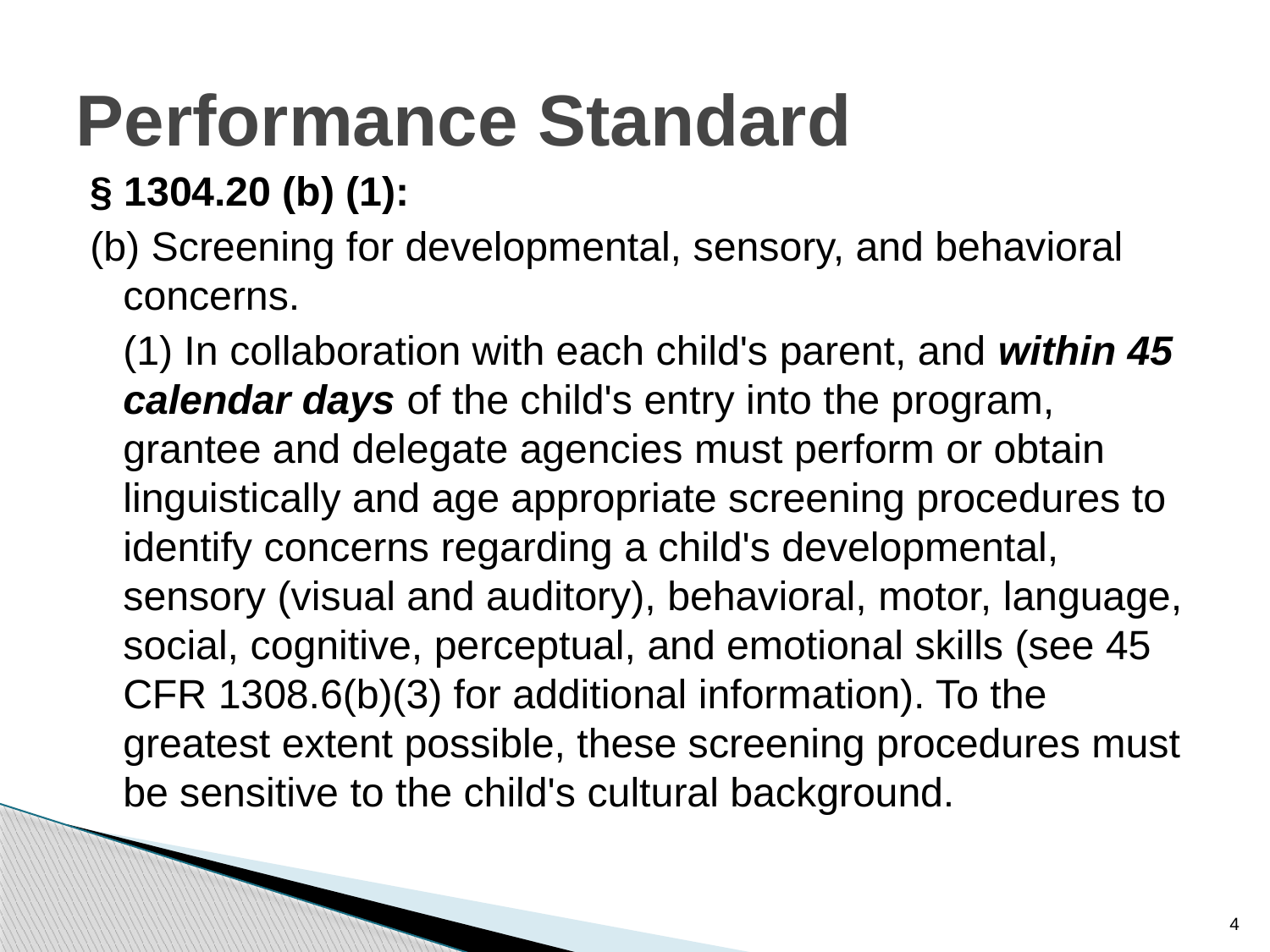

# Performance Standard
§ 1304.20 (b) (1):
(b) Screening for developmental, sensory, and behavioral concerns.
	(1) In collaboration with each child's parent, and within 45 calendar days of the child's entry into the program, grantee and delegate agencies must perform or obtain linguistically and age appropriate screening procedures to identify concerns regarding a child's developmental, sensory (visual and auditory), behavioral, motor, language, social, cognitive, perceptual, and emotional skills (see 45 CFR 1308.6(b)(3) for additional information). To the greatest extent possible, these screening procedures must be sensitive to the child's cultural background.
4